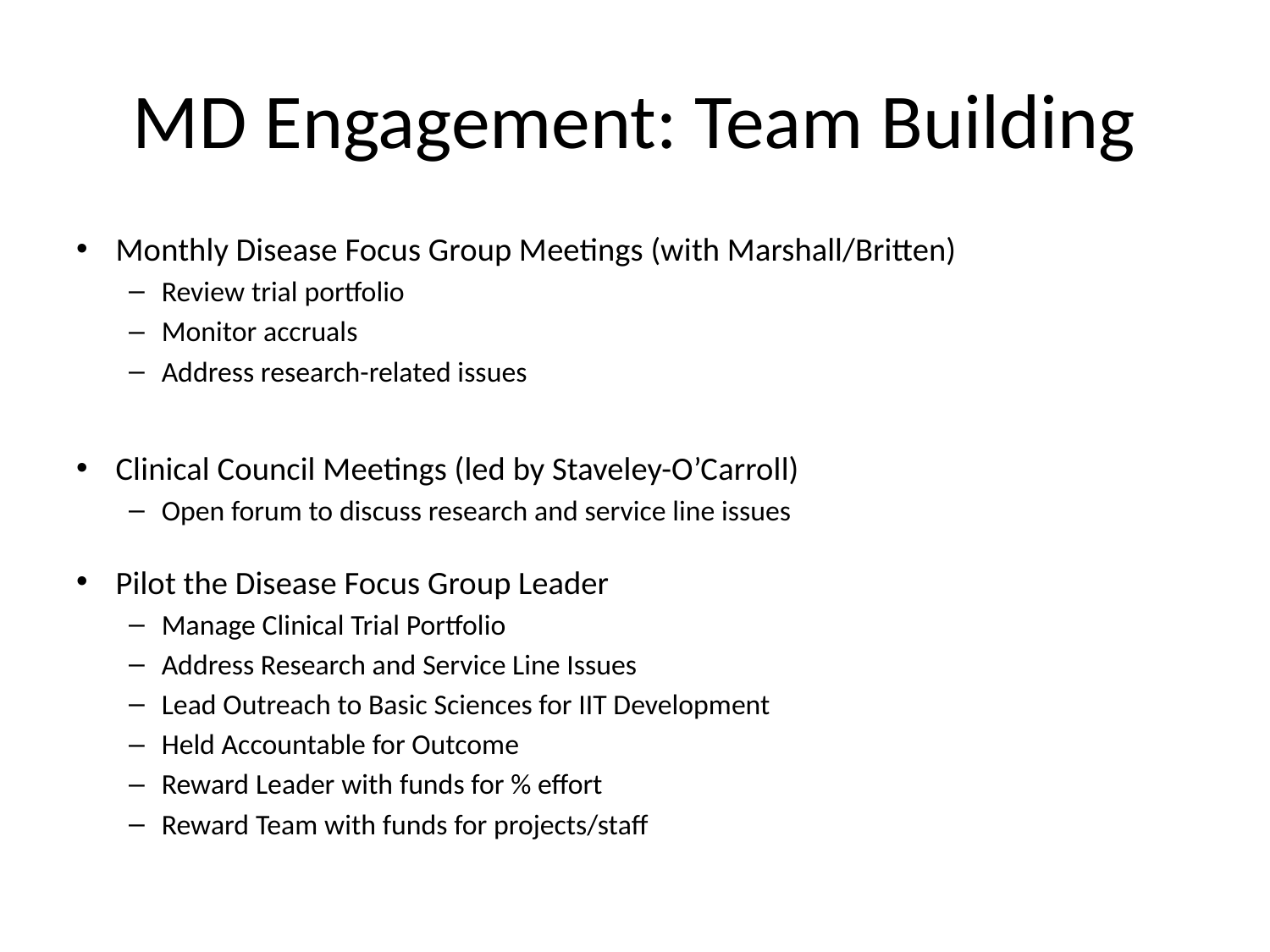

# MD Engagement: Team Building
Monthly Disease Focus Group Meetings (with Marshall/Britten)
Review trial portfolio
Monitor accruals
Address research-related issues

Clinical Council Meetings (led by Staveley-O’Carroll)
Open forum to discuss research and service line issues

Pilot the Disease Focus Group Leader
Manage Clinical Trial Portfolio
Address Research and Service Line Issues
Lead Outreach to Basic Sciences for IIT Development
Held Accountable for Outcome
Reward Leader with funds for % effort
Reward Team with funds for projects/staff